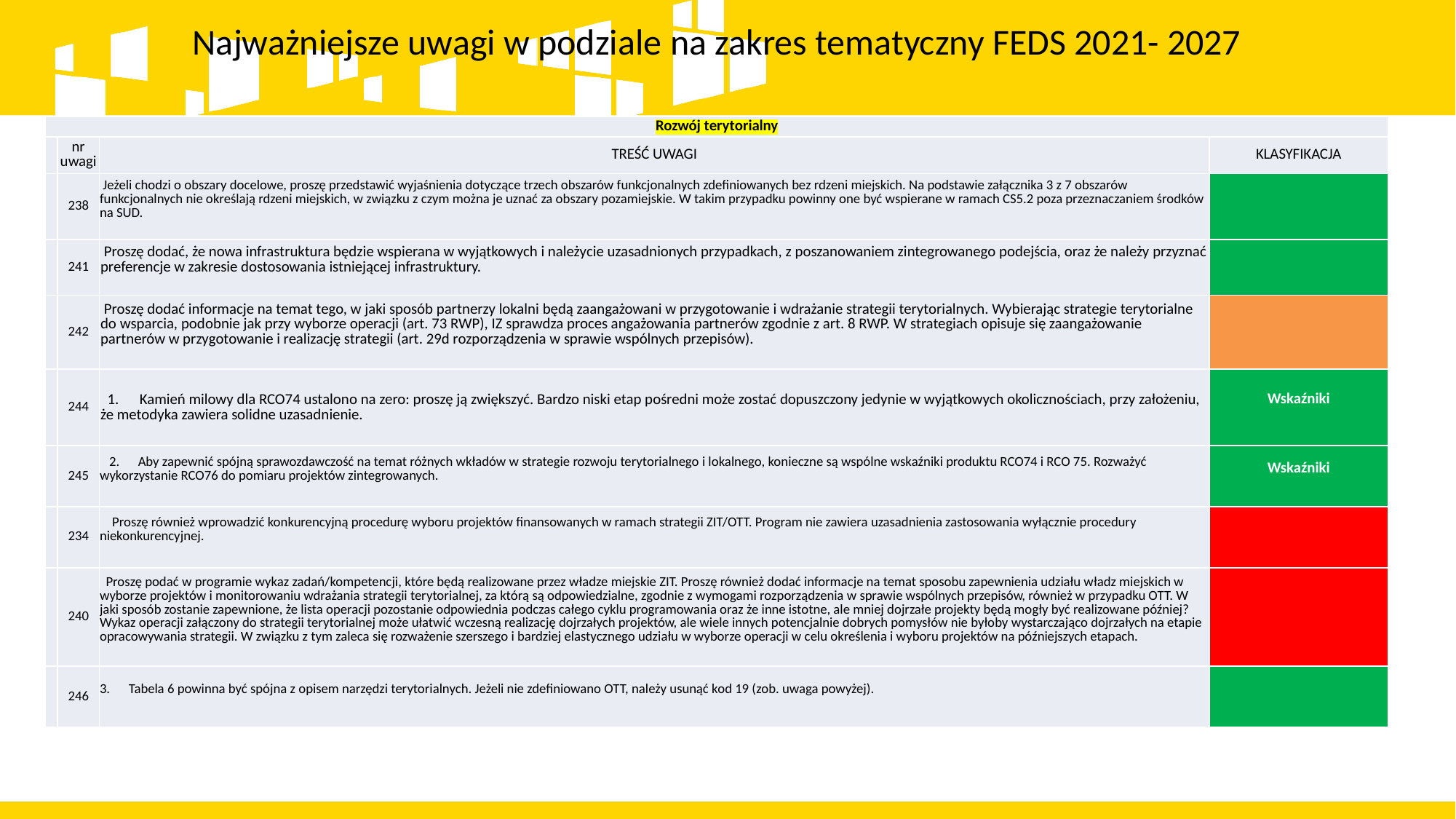

Najważniejsze uwagi w podziale na zakres tematyczny FEDS 2021- 2027

| Rozwój terytorialny |  |  |  |
| --- | --- | --- | --- |
|  | nr uwagi | TREŚĆ UWAGI | KLASYFIKACJA |
|  | 238 | Jeżeli chodzi o obszary docelowe, proszę przedstawić wyjaśnienia dotyczące trzech obszarów funkcjonalnych zdefiniowanych bez rdzeni miejskich. Na podstawie załącznika 3 z 7 obszarów funkcjonalnych nie określają rdzeni miejskich, w związku z czym można je uznać za obszary pozamiejskie. W takim przypadku powinny one być wspierane w ramach CS5.2 poza przeznaczaniem środków na SUD. |  |
|  | 241 | Proszę dodać, że nowa infrastruktura będzie wspierana w wyjątkowych i należycie uzasadnionych przypadkach, z poszanowaniem zintegrowanego podejścia, oraz że należy przyznać preferencje w zakresie dostosowania istniejącej infrastruktury. |  |
|  | 242 | Proszę dodać informacje na temat tego, w jaki sposób partnerzy lokalni będą zaangażowani w przygotowanie i wdrażanie strategii terytorialnych. Wybierając strategie terytorialne do wsparcia, podobnie jak przy wyborze operacji (art. 73 RWP), IZ sprawdza proces angażowania partnerów zgodnie z art. 8 RWP. W strategiach opisuje się zaangażowanie partnerów w przygotowanie i realizację strategii (art. 29d rozporządzenia w sprawie wspólnych przepisów). |  |
|  | 244 | 1.      Kamień milowy dla RCO74 ustalono na zero: proszę ją zwiększyć. Bardzo niski etap pośredni może zostać dopuszczony jedynie w wyjątkowych okolicznościach, przy założeniu, że metodyka zawiera solidne uzasadnienie. | Wskaźniki |
|  | 245 | 2.      Aby zapewnić spójną sprawozdawczość na temat różnych wkładów w strategie rozwoju terytorialnego i lokalnego, konieczne są wspólne wskaźniki produktu RCO74 i RCO 75. Rozważyć wykorzystanie RCO76 do pomiaru projektów zintegrowanych. | Wskaźniki |
|  | 234 | Proszę również wprowadzić konkurencyjną procedurę wyboru projektów finansowanych w ramach strategii ZIT/OTT. Program nie zawiera uzasadnienia zastosowania wyłącznie procedury niekonkurencyjnej. |  |
|  | 240 | Proszę podać w programie wykaz zadań/kompetencji, które będą realizowane przez władze miejskie ZIT. Proszę również dodać informacje na temat sposobu zapewnienia udziału władz miejskich w wyborze projektów i monitorowaniu wdrażania strategii terytorialnej, za którą są odpowiedzialne, zgodnie z wymogami rozporządzenia w sprawie wspólnych przepisów, również w przypadku OTT. W jaki sposób zostanie zapewnione, że lista operacji pozostanie odpowiednia podczas całego cyklu programowania oraz że inne istotne, ale mniej dojrzałe projekty będą mogły być realizowane później? Wykaz operacji załączony do strategii terytorialnej może ułatwić wczesną realizację dojrzałych projektów, ale wiele innych potencjalnie dobrych pomysłów nie byłoby wystarczająco dojrzałych na etapie opracowywania strategii. W związku z tym zaleca się rozważenie szerszego i bardziej elastycznego udziału w wyborze operacji w celu określenia i wyboru projektów na późniejszych etapach. |  |
|  | 246 | 3.      Tabela 6 powinna być spójna z opisem narzędzi terytorialnych. Jeżeli nie zdefiniowano OTT, należy usunąć kod 19 (zob. uwaga powyżej). |  |